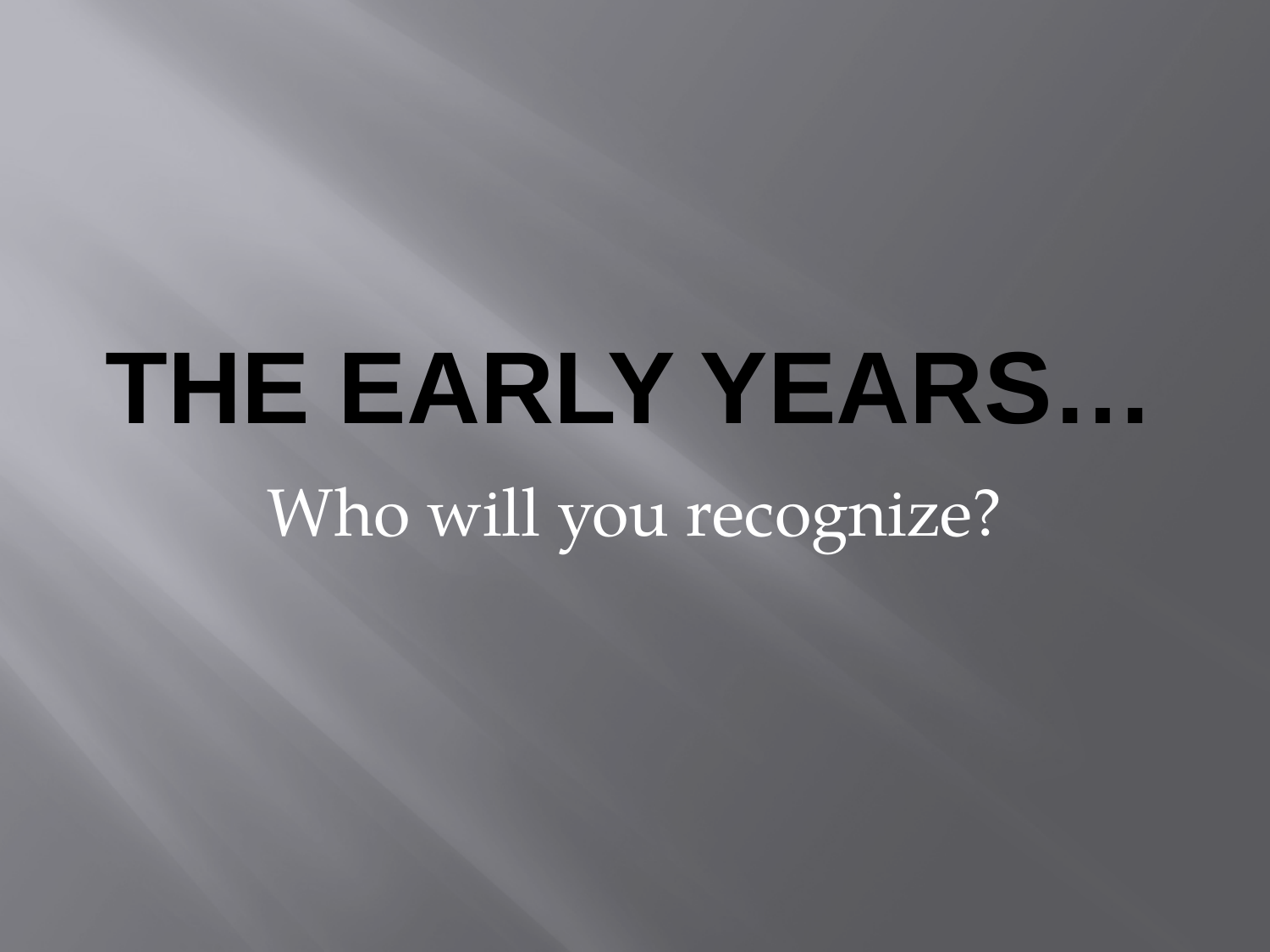

# The early years…
Who will you recognize?